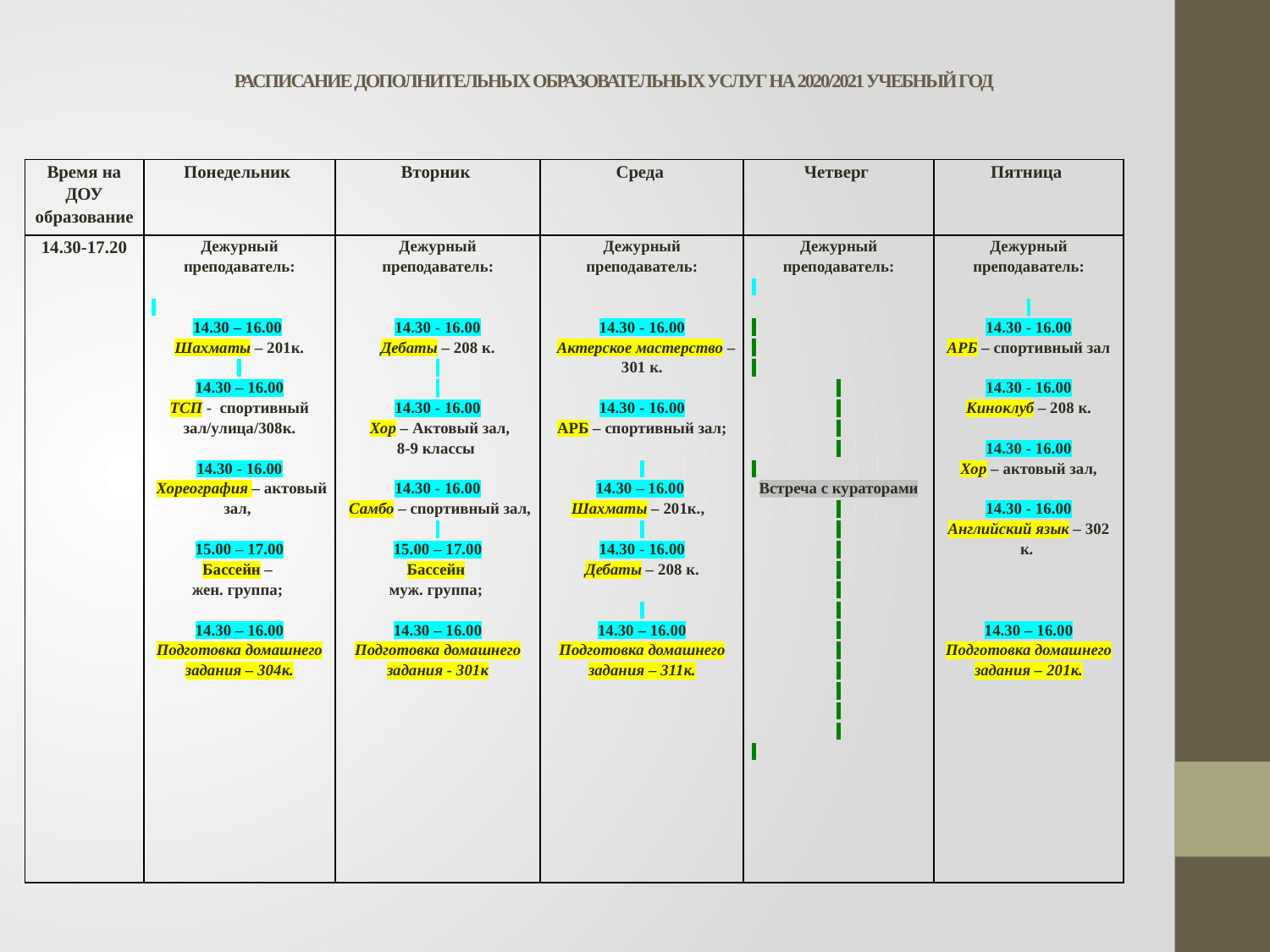

# РАСПИСАНИЕ ДОПОЛНИТЕЛЬНЫХ ОБРАЗОВАТЕЛЬНЫХ УСЛУГ НА 2020/2021 УЧЕБНЫЙ ГОД
| Время на ДОУ образование | Понедельник | Вторник | Среда | Четверг | Пятница |
| --- | --- | --- | --- | --- | --- |
| 14.30-17.20 | Дежурный преподаватель:   14.30 – 16.00 Шахматы – 201к.   14.30 – 16.00 ТСП - спортивный зал/улица/308к.   14.30 - 16.00 Хореография – актовый зал,   15.00 – 17.00 Бассейн – жен. группа;   14.30 – 16.00 Подготовка домашнего задания – 304к. | Дежурный преподаватель:   14.30 - 16.00 Дебаты – 208 к.     14.30 - 16.00 Хор – Актовый зал, 8-9 классы   14.30 - 16.00 Самбо – спортивный зал,   15.00 – 17.00 Бассейн муж. группа; 14.30 – 16.00 Подготовка домашнего задания - 301к | Дежурный преподаватель:   14.30 - 16.00 Актерское мастерство – 301 к.   14.30 - 16.00 АРБ – спортивный зал;     14.30 – 16.00 Шахматы – 201к.,     14.30 - 16.00 Дебаты – 208 к.     14.30 – 16.00 Подготовка домашнего задания – 311к. | Дежурный преподаватель:                     Встреча с кураторами | Дежурный преподаватель:   14.30 - 16.00 АРБ – спортивный зал 14.30 - 16.00 Киноклуб – 208 к.   14.30 - 16.00 Хор – актовый зал,  14.30 - 16.00 Английский язык – 302 к.   14.30 – 16.00 Подготовка домашнего задания – 201к. |